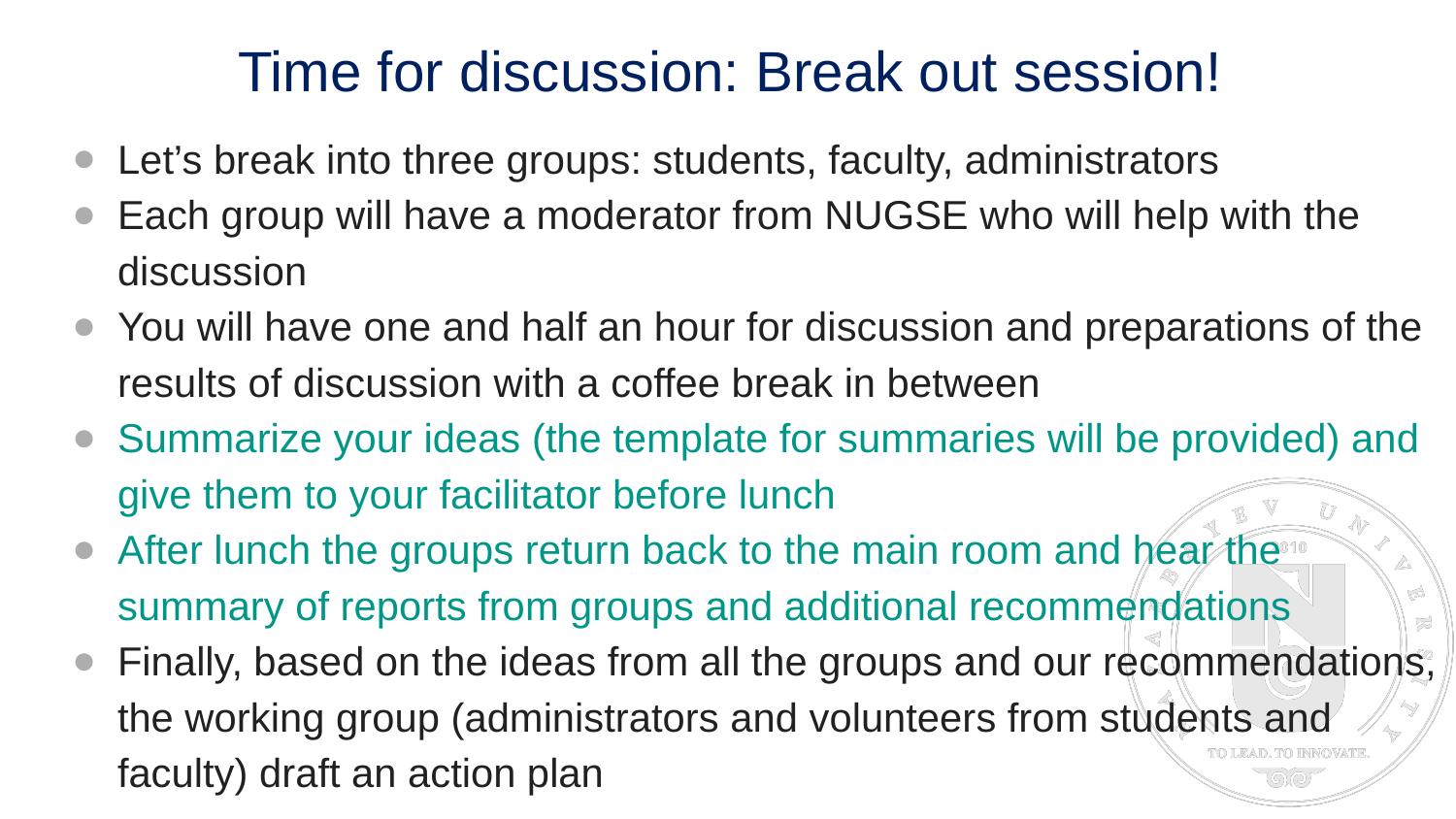

# Time for discussion: Break out session!
Let’s break into three groups: students, faculty, administrators
Each group will have a moderator from NUGSE who will help with the  discussion
You will have one and half an hour for discussion and preparations of the results of discussion with a coffee break in between
Summarize your ideas (the template for summaries will be provided) and give them to your facilitator before lunch
After lunch the groups return back to the main room and hear the summary of reports from groups and additional recommendations
Finally, based on the ideas from all the groups and our recommendations, the working group (administrators and volunteers from students and faculty) draft an action plan